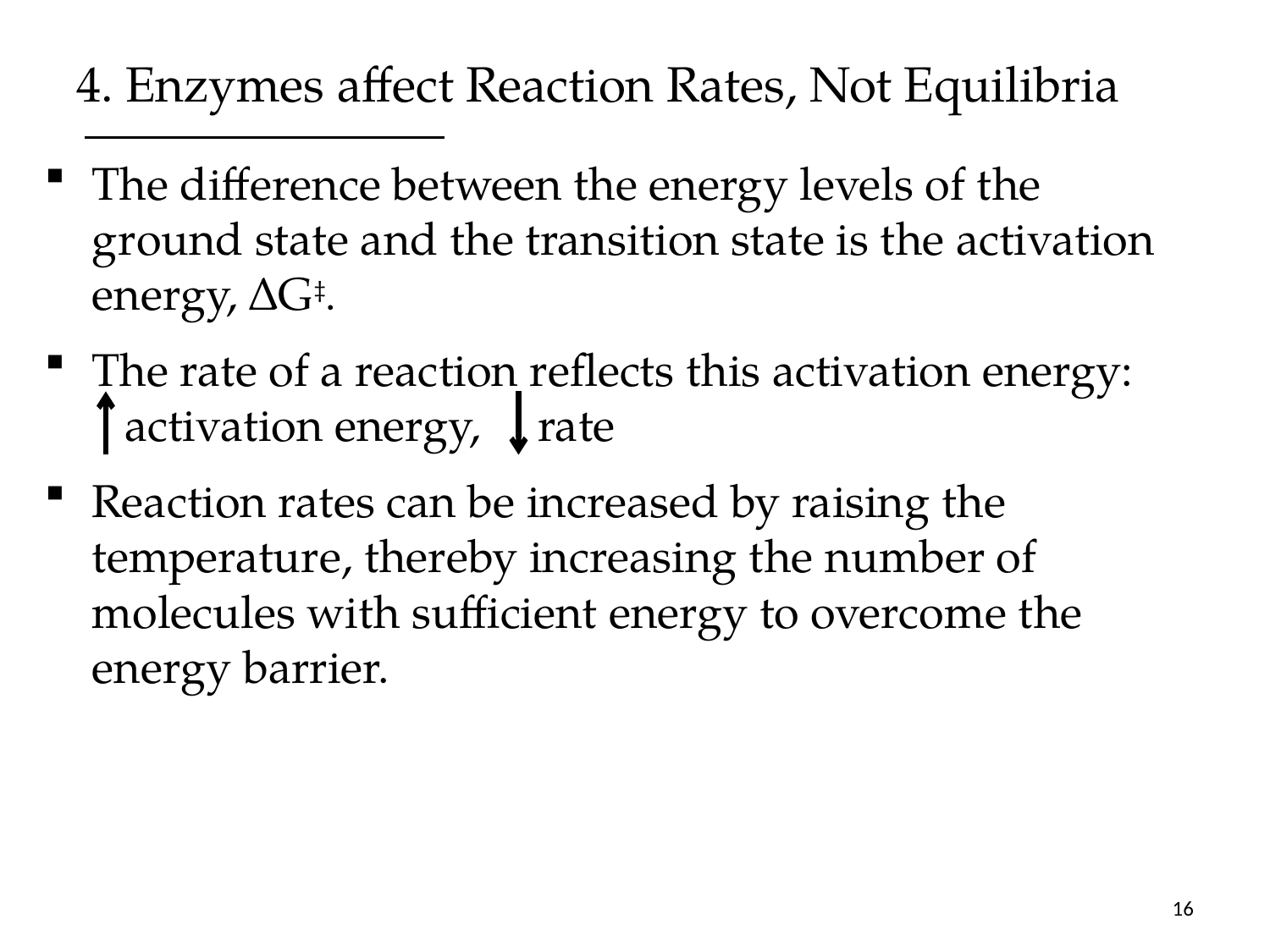

# 4. Enzymes affect Reaction Rates, Not Equilibria
The difference between the energy levels of the ground state and the transition state is the activation energy, ΔG‡.

The rate of a reaction reflects this activation energy:
       activation energy,     rate

Reaction rates can be increased by raising the temperature, thereby increasing the number of molecules with sufficient energy to overcome the energy barrier.
16